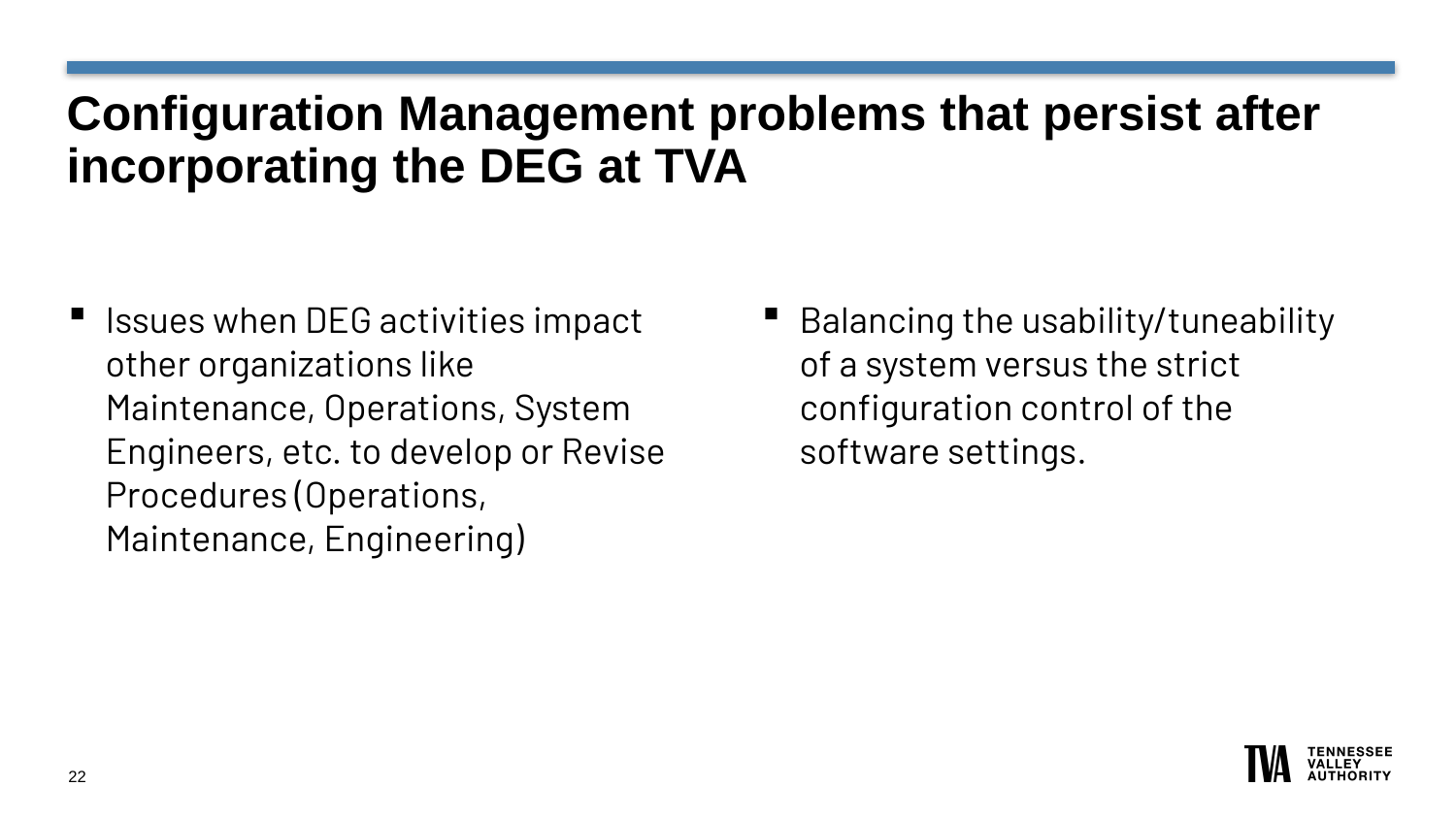

# Configuration Management problems that persist after incorporating the DEG at TVA
Issues when DEG activities impact other organizations like Maintenance, Operations, System Engineers, etc. to develop or Revise Procedures (Operations, Maintenance, Engineering)

Balancing the usability/tuneability of a system versus the strict configuration control of the software settings.

22